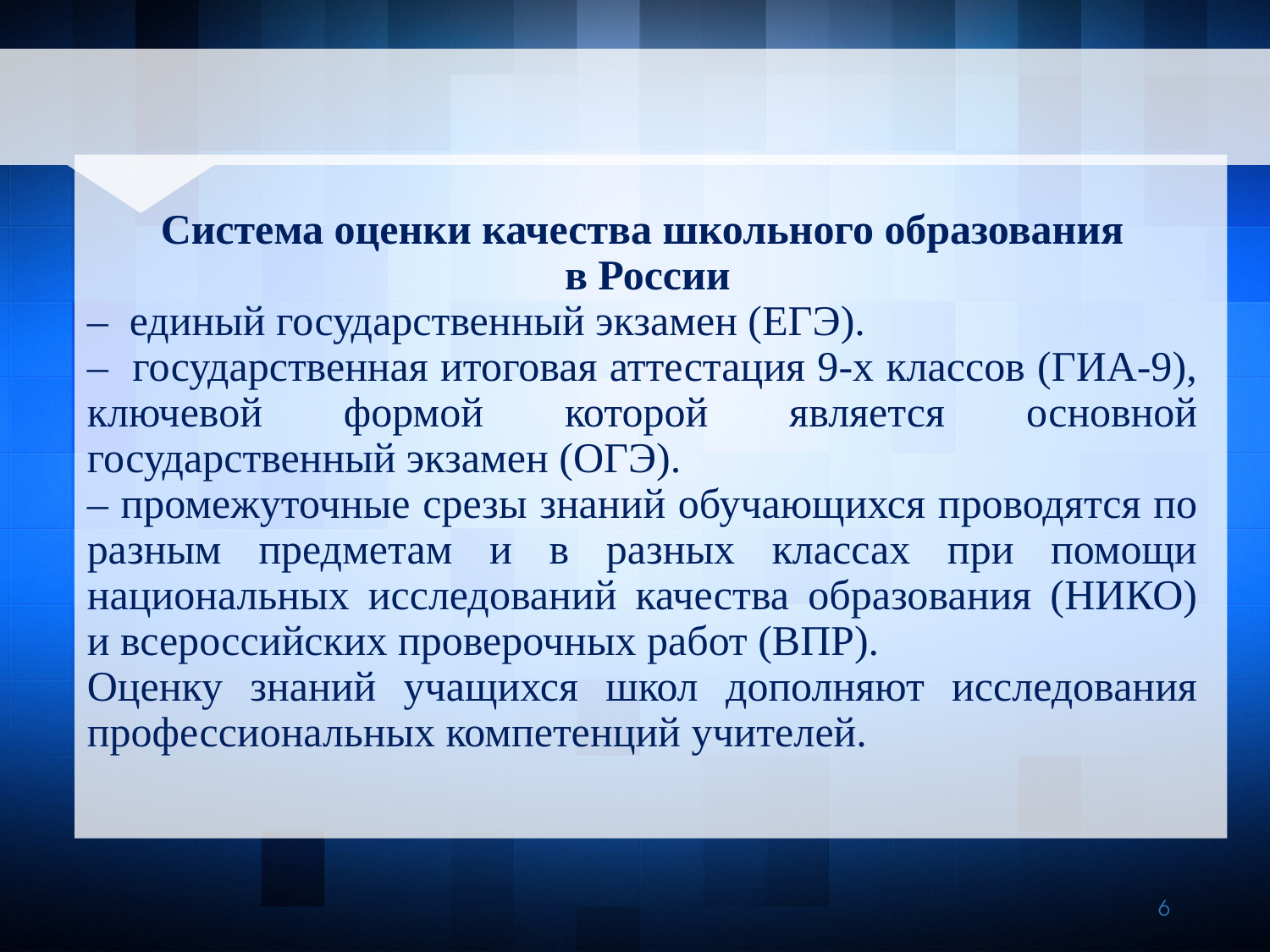

Система оценки качества школьного образования
 в России
–  единый государственный экзамен (ЕГЭ).
–  государственная итоговая аттестация 9-х классов (ГИА-9), ключевой формой которой является основной государственный экзамен (ОГЭ).
– промежуточные срезы знаний обучающихся проводятся по разным предметам и в разных классах при помощи национальных исследований качества образования (НИКО) и всероссийских проверочных работ (ВПР).
Оценку знаний учащихся школ дополняют исследования профессиональных компетенций учителей.
6